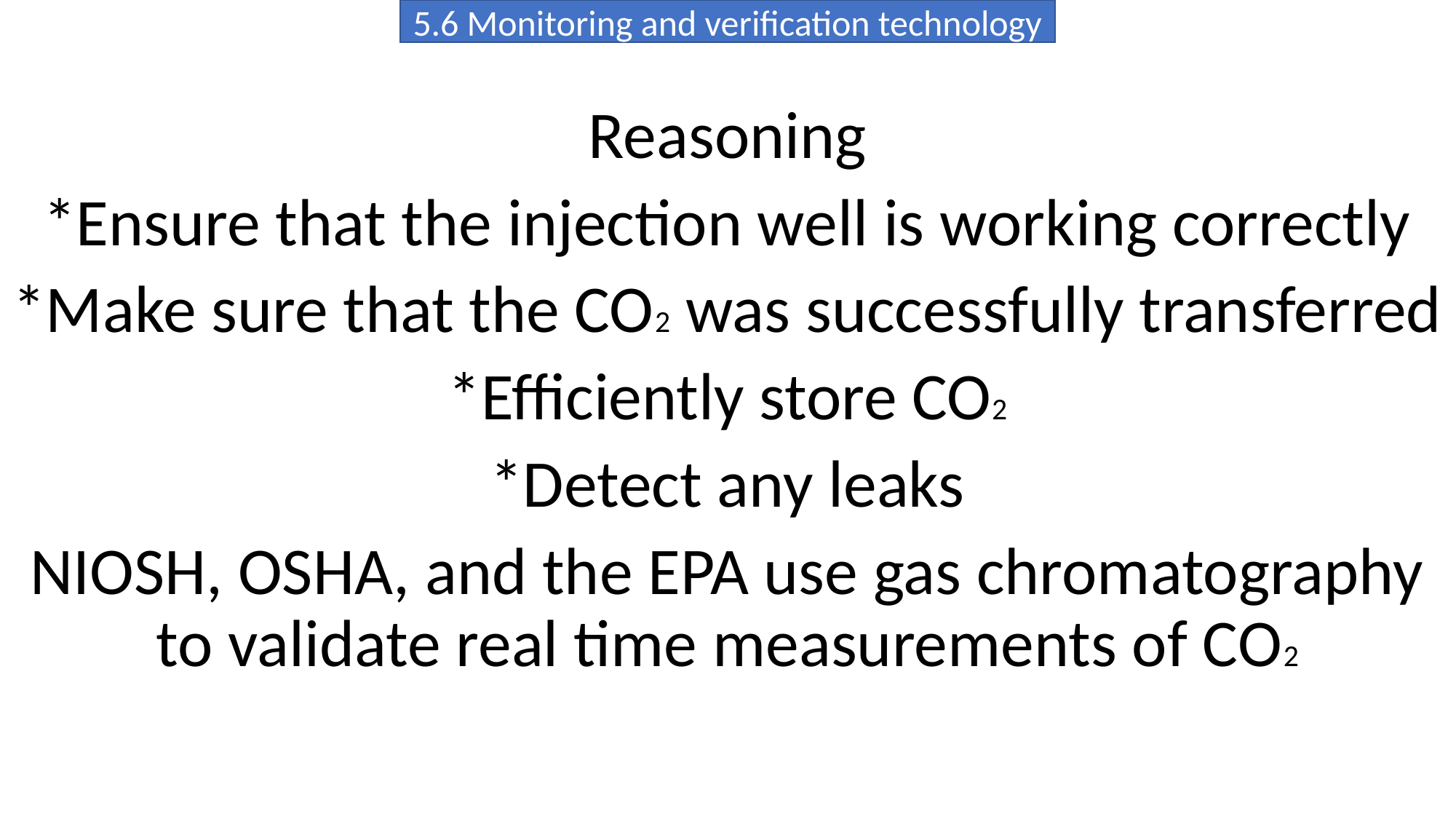

Reasoning
*Ensure that the injection well is working correctly
*Make sure that the CO2 was successfully transferred
*Efficiently store CO2
*Detect any leaks
NIOSH, OSHA, and the EPA use gas chromatography to validate real time measurements of CO2
5.6 Monitoring and verification technology